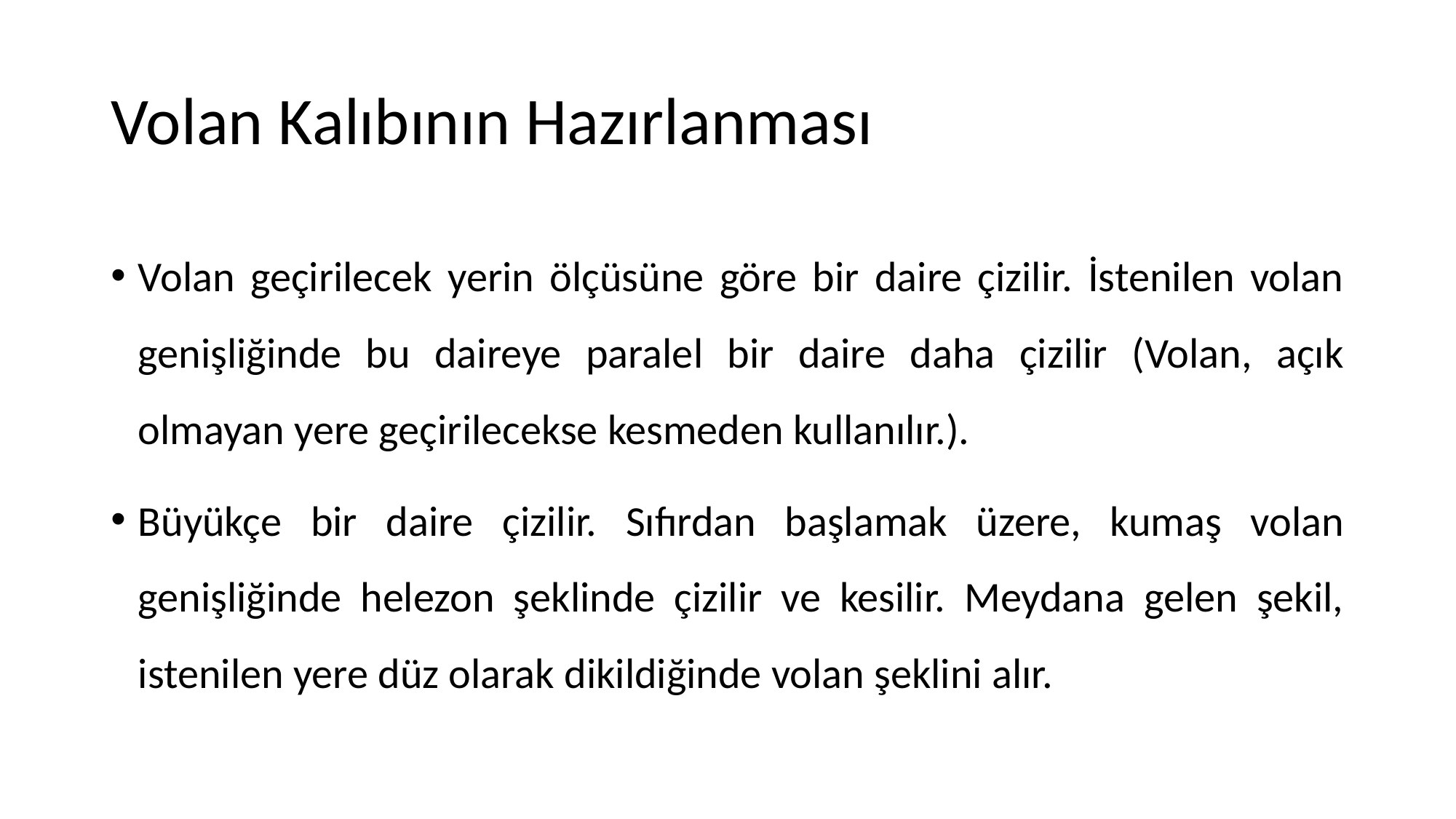

# Volan Kalıbının Hazırlanması
Volan geçirilecek yerin ölçüsüne göre bir daire çizilir. İstenilen volan genişliğinde bu daireye paralel bir daire daha çizilir (Volan, açık olmayan yere geçirilecekse kesmeden kullanılır.).
Büyükçe bir daire çizilir. Sıfırdan başlamak üzere, kumaş volan genişliğinde helezon şeklinde çizilir ve kesilir. Meydana gelen şekil, istenilen yere düz olarak dikildiğinde volan şeklini alır.